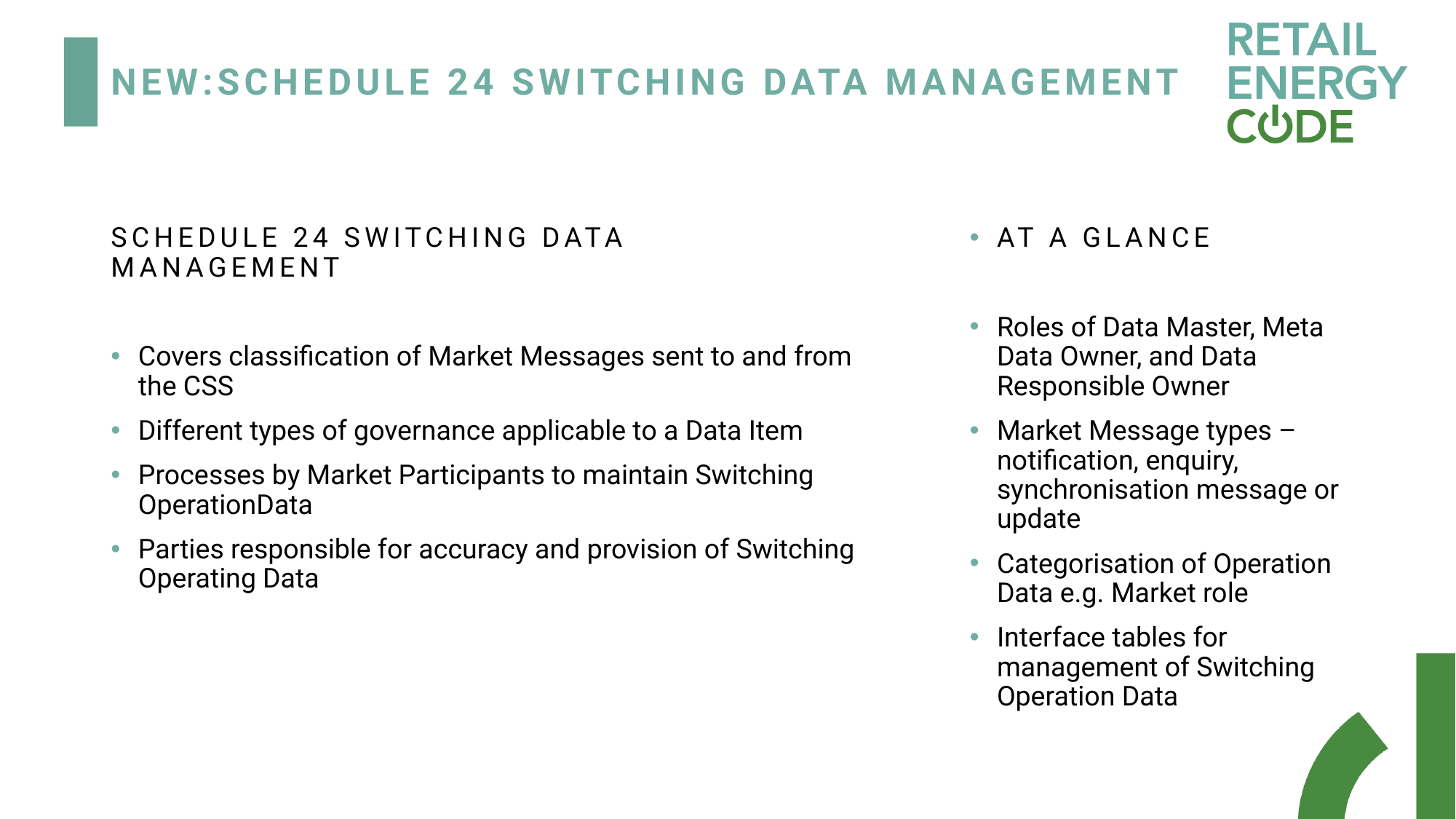

# NEW:SCHEDULE 24 Switching Data Management
Schedule 24 Switching data management

Covers classification of Market Messages sent to and from the CSS
Different types of governance applicable to a Data Item
Processes by Market Participants to maintain Switching OperationData
Parties responsible for accuracy and provision of Switching Operating Data

At a glance

Roles of Data Master, Meta Data Owner, and Data Responsible Owner
Market Message types – notification, enquiry, synchronisation message or update
Categorisation of Operation Data e.g. Market role
Interface tables for management of Switching Operation Data